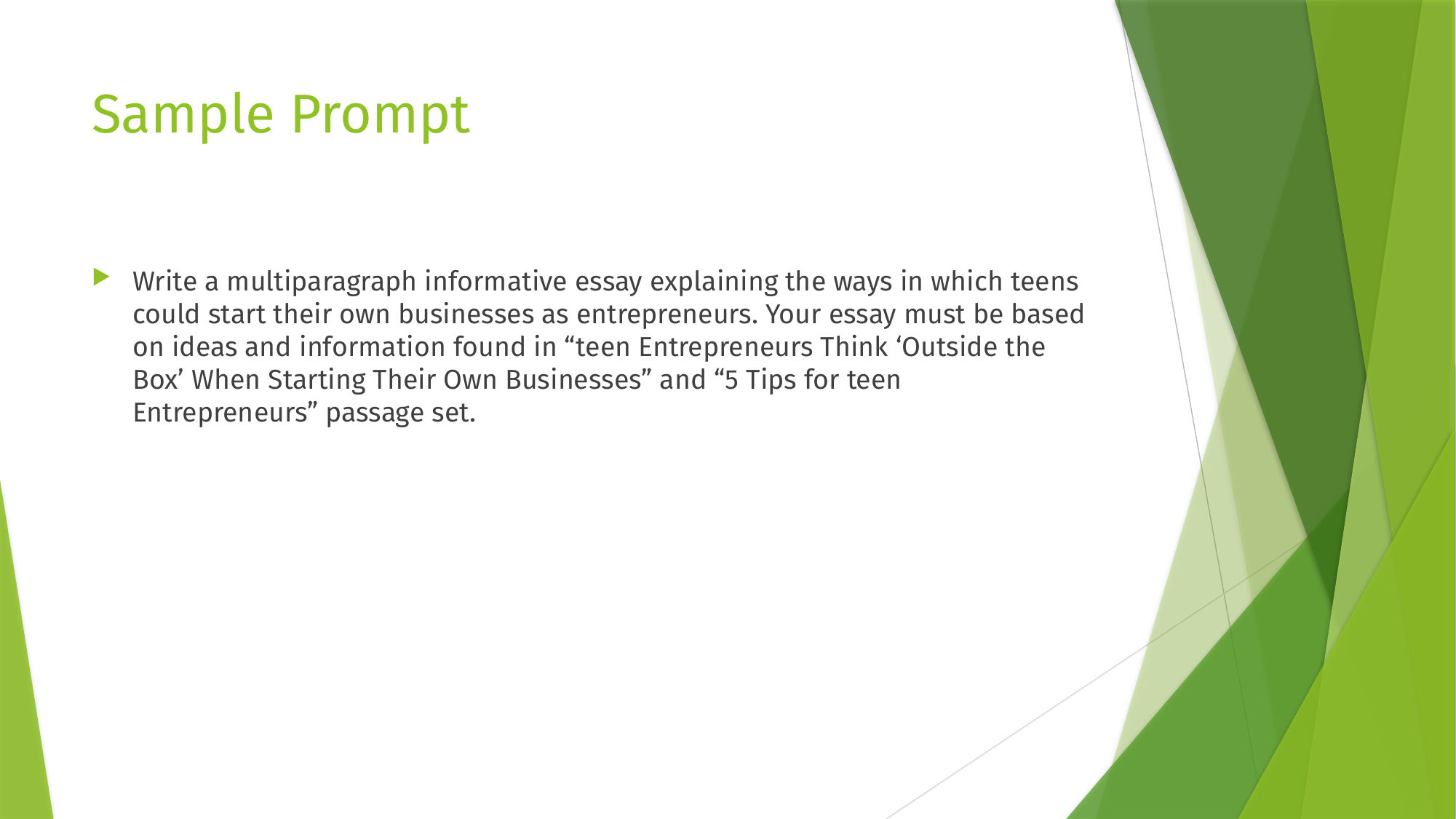

# Sample Prompt
Write a multiparagraph informative essay explaining the ways in which teens could start their own businesses as entrepreneurs. Your essay must be based on ideas and information found in “teen Entrepreneurs Think ‘Outside the Box’ When Starting Their Own Businesses” and “5 Tips for teen Entrepreneurs” passage set.